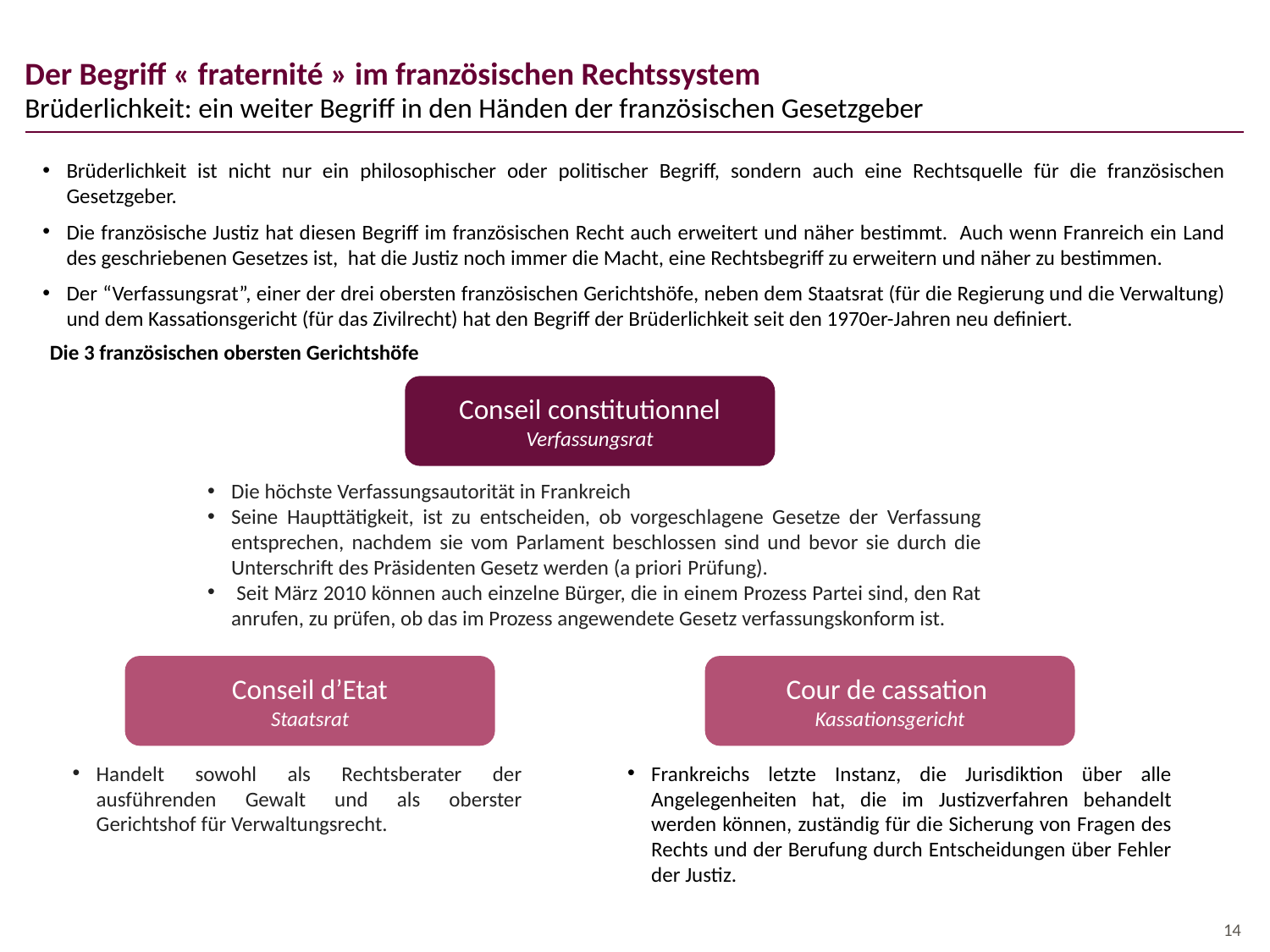

# Der Begriff « fraternité » im französischen Rechtssystem
Brüderlichkeit: ein weiter Begriff in den Händen der französischen Gesetzgeber

Brüderlichkeit ist nicht nur ein philosophischer oder politischer Begriff, sondern auch eine Rechtsquelle für die französischen Gesetzgeber.
Die französische Justiz hat diesen Begriff im französischen Recht auch erweitert und näher bestimmt.  Auch wenn Franreich ein Land des geschriebenen Gesetzes ist,  hat die Justiz noch immer die Macht, eine Rechtsbegriff zu erweitern und näher zu bestimmen.
Der “Verfassungsrat”, einer der drei obersten französischen Gerichtshöfe, neben dem Staatsrat (für die Regierung und die Verwaltung) und dem Kassationsgericht (für das Zivilrecht) hat den Begriff der Brüderlichkeit seit den 1970er-Jahren neu definiert.

Die 3 französischen obersten Gerichtshöfe
Conseil constitutionnel
Verfassungsrat
Die höchste Verfassungsautorität in Frankreich
Seine Haupttätigkeit, ist zu entscheiden, ob vorgeschlagene Gesetze der Verfassung entsprechen, nachdem sie vom Parlament beschlossen sind und bevor sie durch die Unterschrift des Präsidenten Gesetz werden (a priori Prüfung).
 Seit März 2010 können auch einzelne Bürger, die in einem Prozess Partei sind, den Rat anrufen, zu prüfen, ob das im Prozess angewendete Gesetz verfassungskonform ist.
Conseil d’Etat
Staatsrat
Cour de cassation
Kassationsgericht
Handelt sowohl als Rechtsberater der ausführenden Gewalt und als oberster Gerichtshof für Verwaltungsrecht.
Frankreichs letzte Instanz, die Jurisdiktion über alle Angelegenheiten hat, die im Justizverfahren behandelt werden können, zuständig für die Sicherung von Fragen des Rechts und der Berufung durch Entscheidungen über Fehler der Justiz.